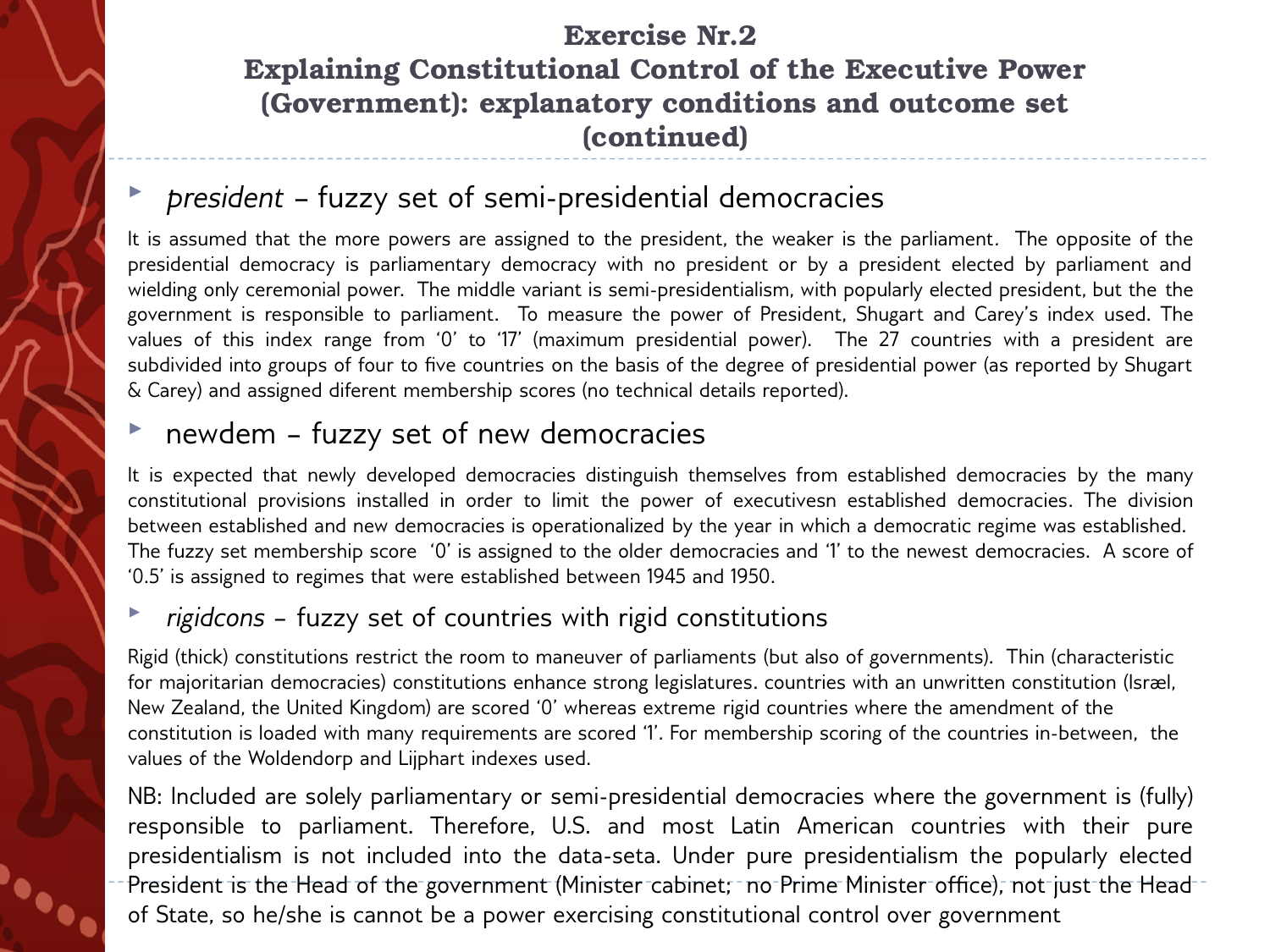

# Exercise Nr.2 Explaining Constitutional Control of the Executive Power (Government): explanatory conditions and outcome set (continued)
president – fuzzy set of semi-presidential democracies
It is assumed that the more powers are assigned to the president, the weaker is the parliament.  The opposite of the presidential democracy is parliamentary democracy with no president or by a president elected by parliament and wielding only ceremonial power.  The middle variant is semi-presidentialism, with popularly elected president, but the the government is responsible to parliament.  To measure the power of President, Shugart and Carey’s index used. The values of this index range from ‘0’ to ‘17’ (maximum presidential power).  The 27 countries with a president are subdivided into groups of four to five countries on the basis of the degree of presidential power (as reported by Shugart & Carey) and assigned diferent membership scores (no technical details reported).
newdem – fuzzy set of new democracies
It is expected that newly developed democracies distinguish themselves from established democracies by the many constitutional provisions installed in order to limit the power of executivesn established democracies. The division between established and new democracies is operationalized by the year in which a democratic regime was established.  The fuzzy set membership score  ‘0’ is assigned to the older democracies and ‘1’ to the newest democracies.  A score of ‘0.5’ is assigned to regimes that were established between 1945 and 1950.
rigidcons – fuzzy set of countries with rigid constitutions
Rigid (thick) constitutions restrict the room to maneuver of parliaments (but also of governments).  Thin (characteristic for majoritarian democracies) constitutions enhance strong legislatures. countries with an unwritten constitution (Israel, New Zealand, the United Kingdom) are scored ‘0’ whereas extreme rigid countries where the amendment of the constitution is loaded with many requirements are scored ‘1’. For membership scoring of the countries in-between,  the values of the Woldendorp and Lijphart indexes used.
NB: Included are solely parliamentary or semi-presidential democracies where the government is (fully) responsible to parliament. Therefore, U.S. and most Latin American countries with their pure presidentialism is not included into the data-seta. Under pure presidentialism the popularly elected President is the Head of the government (Minister cabinet;  no Prime Minister office), not just the Head of State, so he/she is cannot be a power exercising constitutional control over government